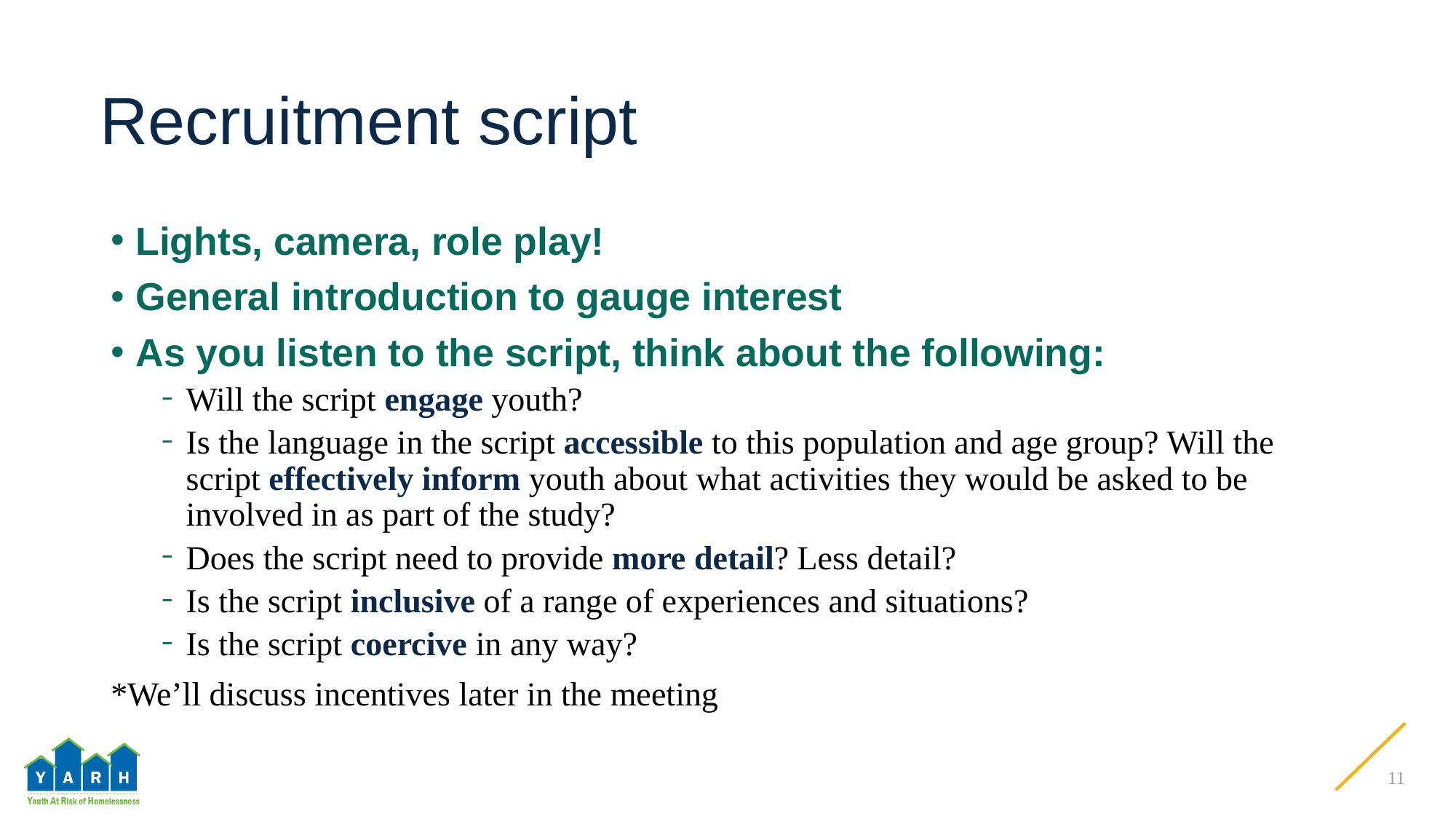

# Recruitment script
Lights, camera, role play!
General introduction to gauge interest
As you listen to the script, think about the following:
Will the script engage youth?
Is the language in the script accessible to this population and age group? Will the script effectively inform youth about what activities they would be asked to be involved in as part of the study?
Does the script need to provide more detail? Less detail?
Is the script inclusive of a range of experiences and situations?
Is the script coercive in any way?
*We’ll discuss incentives later in the meeting
11